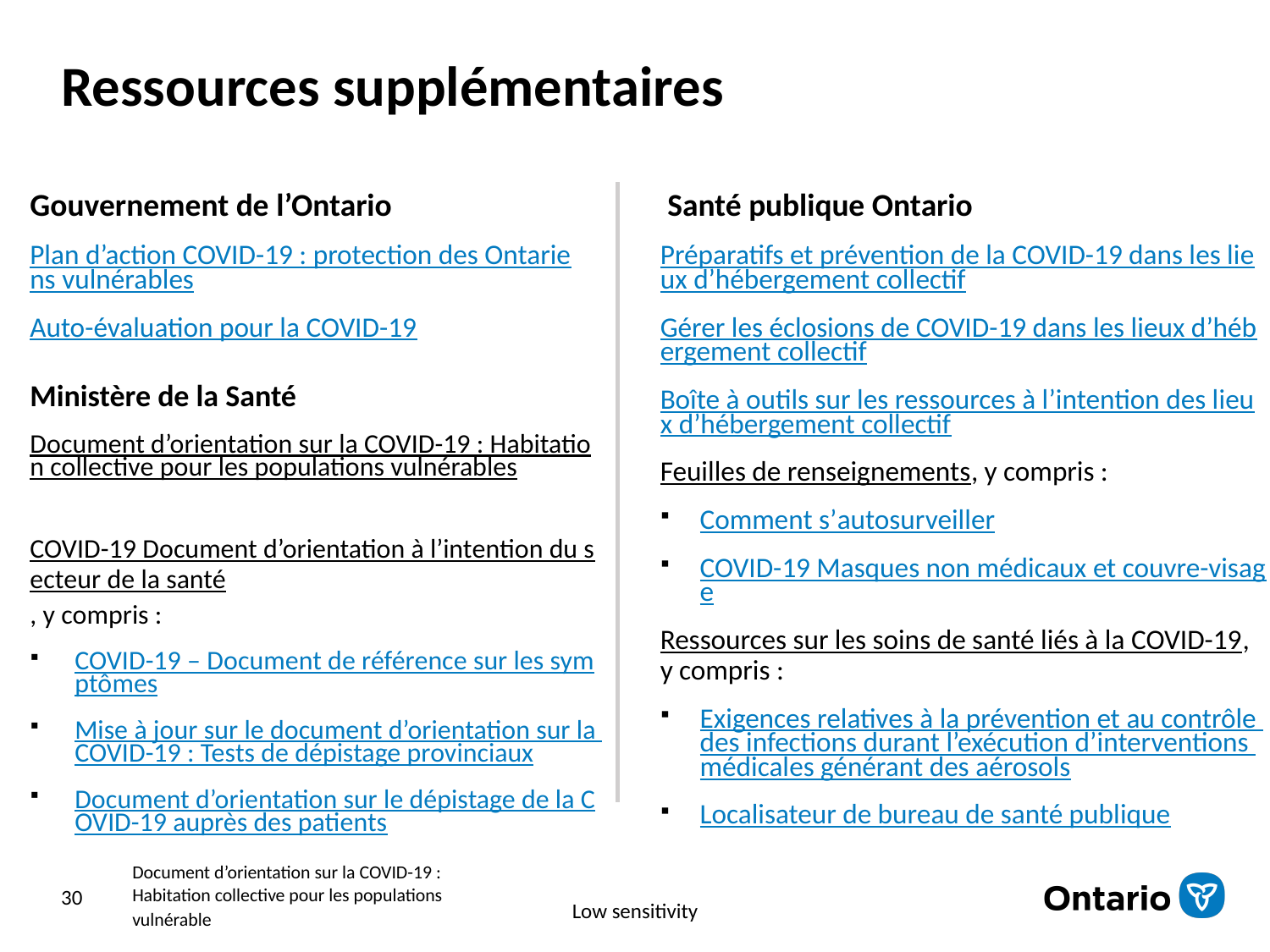

# Ressources supplémentaires
Gouvernement de l’Ontario
Plan d’action COVID-19 : protection des Ontariens vulnérables
Auto-évaluation pour la COVID-19
 Santé publique Ontario
Préparatifs et prévention de la COVID-19 dans les lieux d’hébergement collectif
Gérer les éclosions de COVID-19 dans les lieux d’hébergement collectif
Boîte à outils sur les ressources à l’intention des lieux d’hébergement collectif
Feuilles de renseignements, y compris :
Comment s’autosurveiller
COVID-19 Masques non médicaux et couvre-visage
Ressources sur les soins de santé liés à la COVID-19, y compris :
Exigences relatives à la prévention et au contrôle des infections durant l’exécution d’interventions médicales générant des aérosols
Localisateur de bureau de santé publique

Ministère de la Santé
Document d’orientation sur la COVID-19 : Habitation collective pour les populations vulnérables
COVID-19 Document d’orientation à l’intention du secteur de la santé, y compris :
COVID-19 – Document de référence sur les symptômes
Mise à jour sur le document d’orientation sur la COVID-19 : Tests de dépistage provinciaux
Document d’orientation sur le dépistage de la COVID-19 auprès des patients
Document d’orientation sur la COVID-19 :
Habitation collective pour les populations vulnérable
30